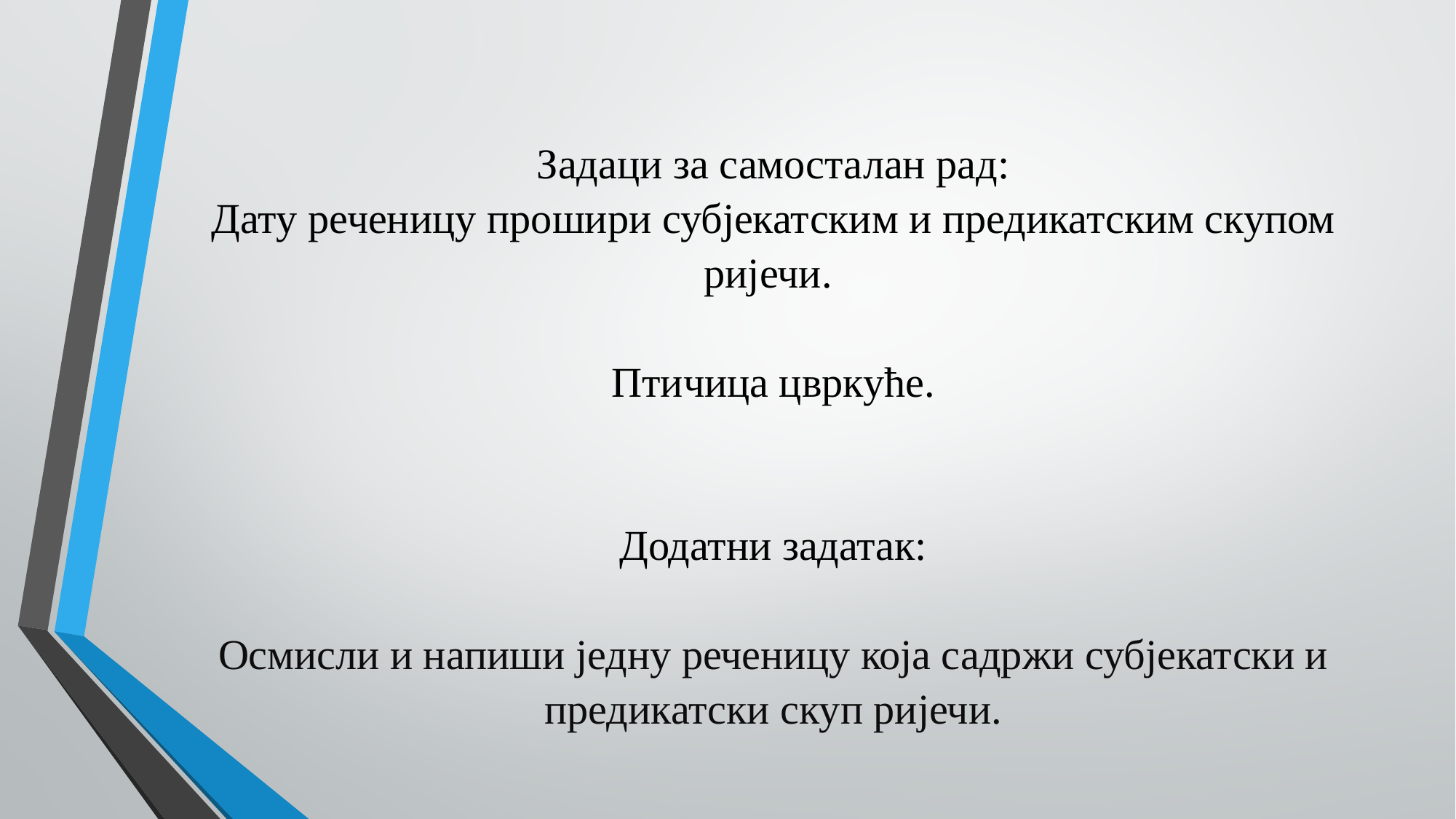

# Задаци за самосталан рад: Дату реченицу прошири субјекатским и предикатским скупом ријечи.   Птичица цвркуће.   Додатни задатак: Осмисли и напиши једну реченицу која садржи субјекатски и предикатски скуп ријечи.